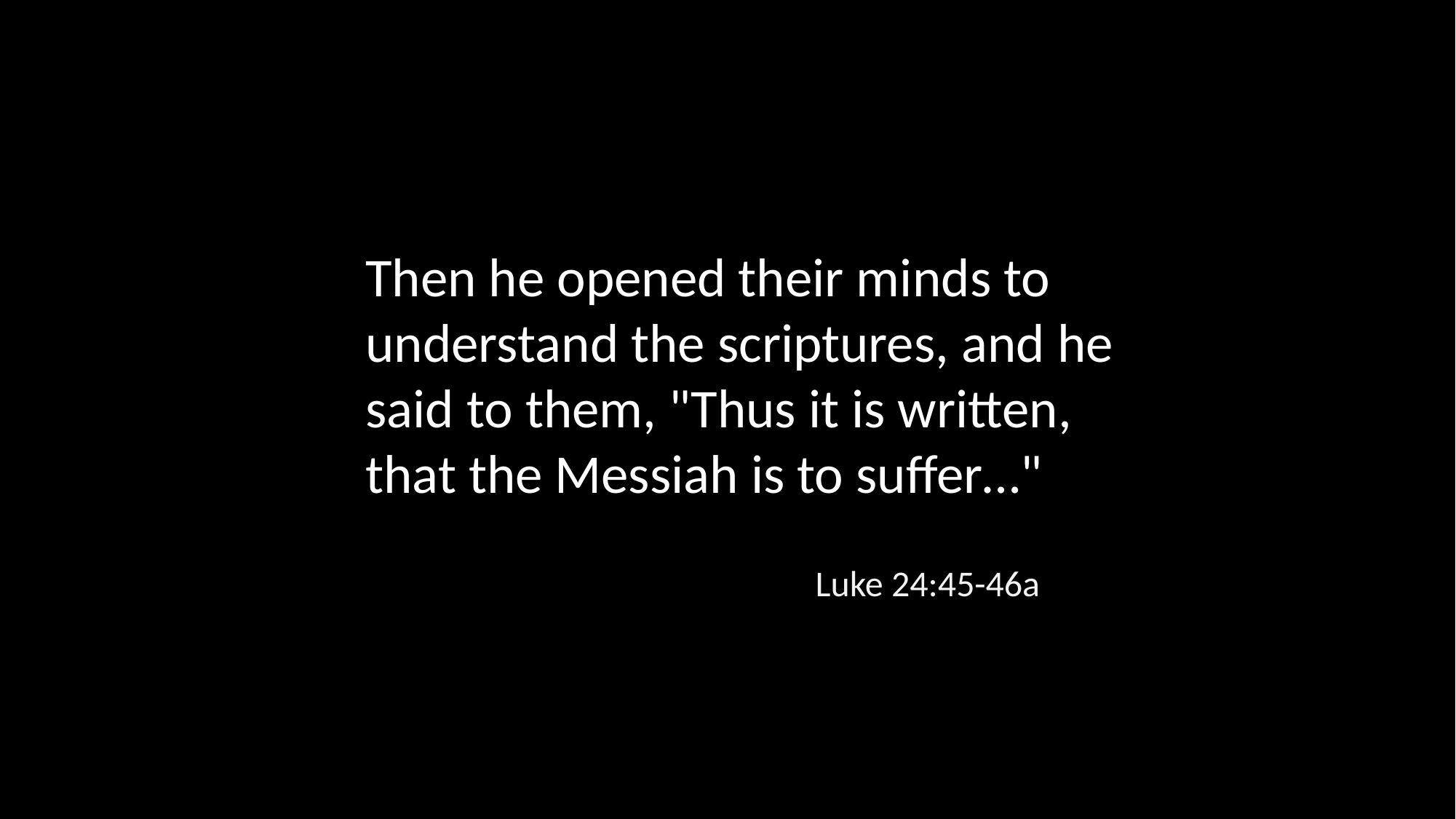

Then he opened their minds to understand the scriptures, and he said to them, "Thus it is written, that the Messiah is to suffer…"
Luke 24:45-46a